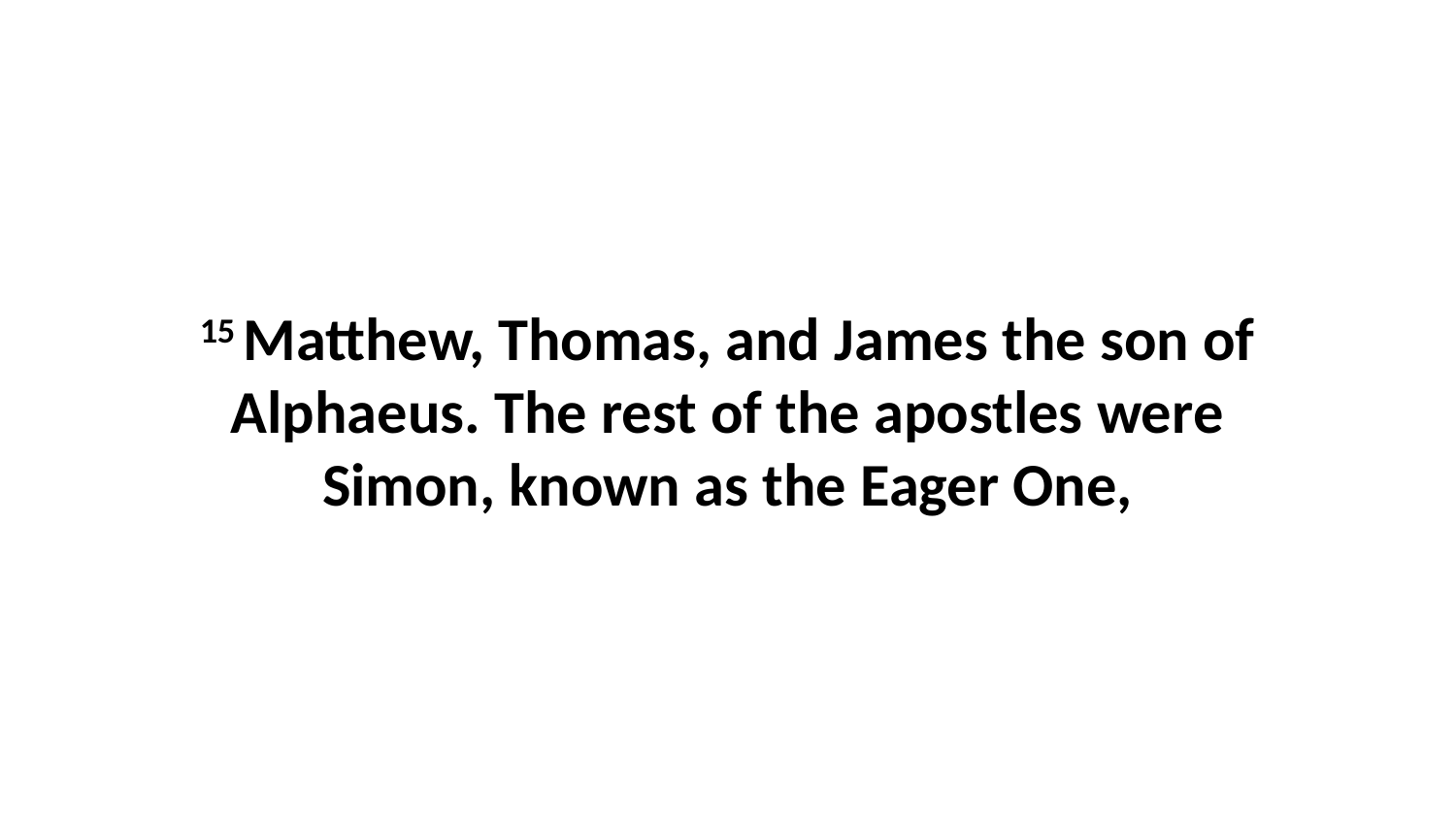

15 Matthew, Thomas, and James the son of Alphaeus. The rest of the apostles were Simon, known as the Eager One,